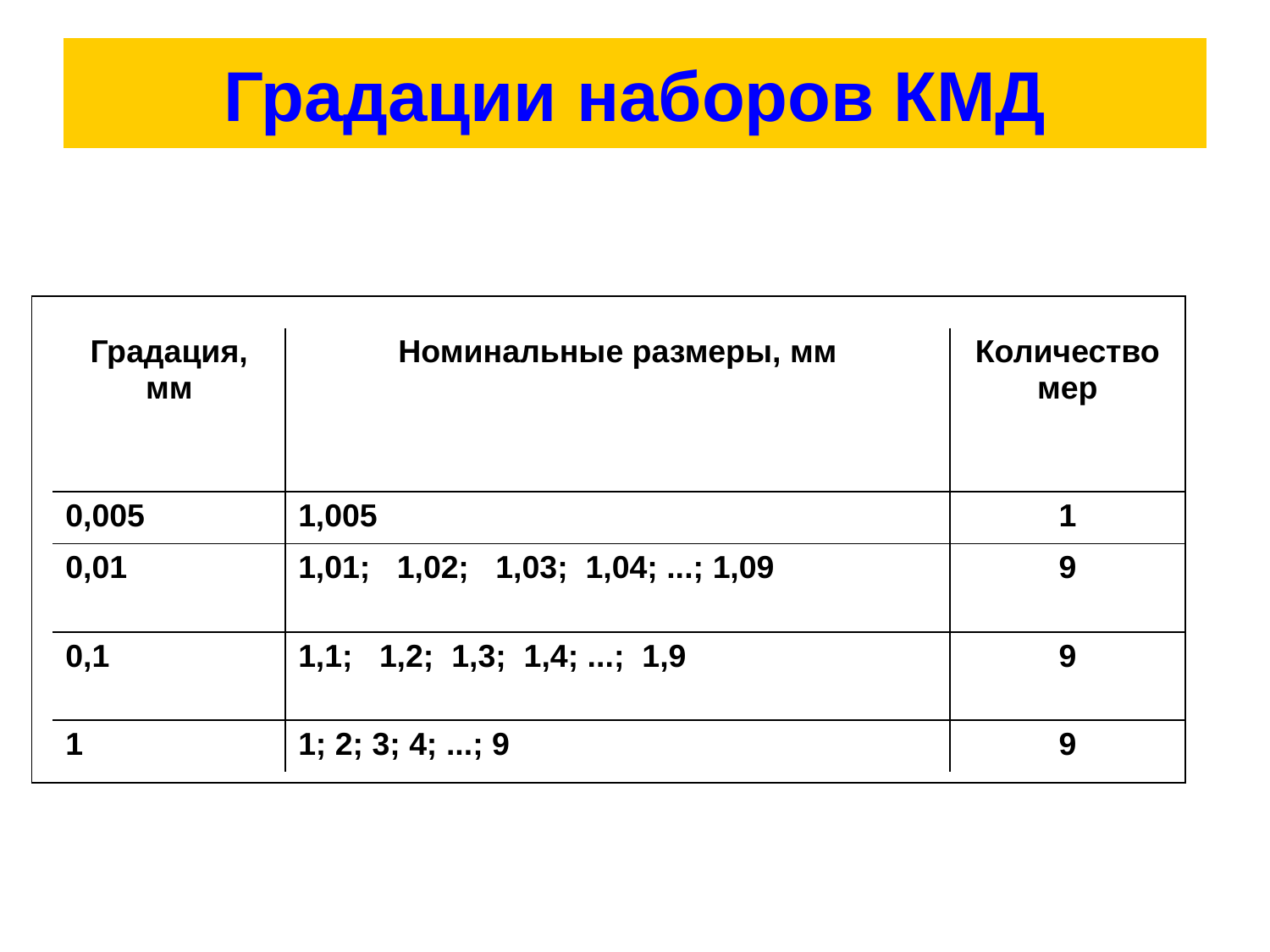

# Градации наборов КМД
|  |
| --- |
| Градация, мм | Номинальные размеры, мм | Количество мер |
| --- | --- | --- |
| 0,005 | 1,005 | 1 |
| 0,01 | 1,01;   1,02;   1,03;  1,04; ...; 1,09 | 9 |
| 0,1 | 1,1;   1,2;  1,3;  1,4; ...;  1,9 | 9 |
| 1 | 1; 2; 3; 4; ...; 9 | 9 |